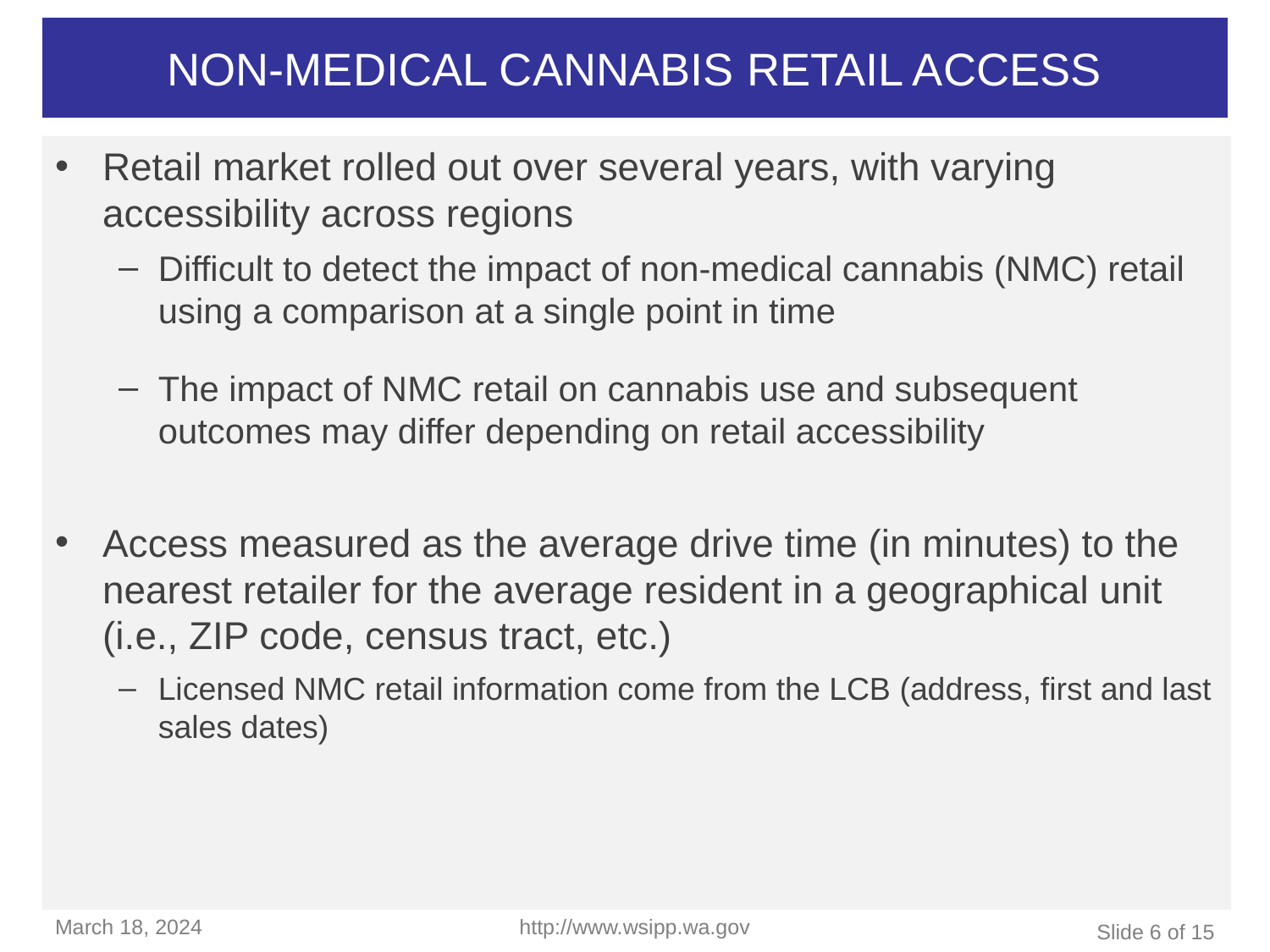

# Non-Medical Cannabis Retail access
Retail market rolled out over several years, with varying accessibility across regions

Difficult to detect the impact of non-medical cannabis (NMC) retail using a comparison at a single point in time

The impact of NMC retail on cannabis use and subsequent outcomes may differ depending on retail accessibility

Access measured as the average drive time (in minutes) to the nearest retailer for the average resident in a geographical unit (i.e., ZIP code, census tract, etc.)

Licensed NMC retail information come from the LCB (address, first and last sales dates)

March 18, 2024
http://www.wsipp.wa.gov
Slide 6 of 15